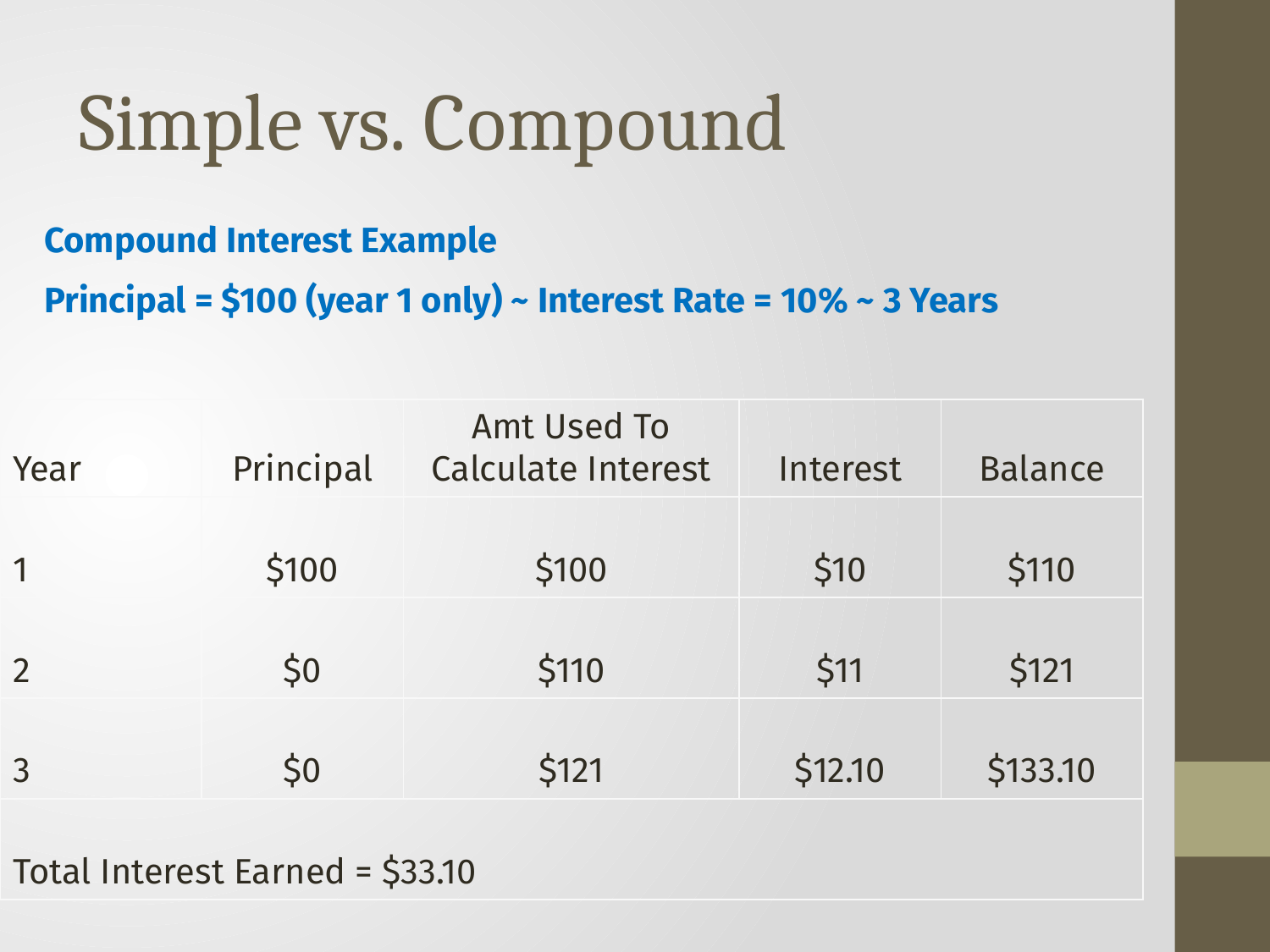

# Simple vs. Compound
Compound Interest Example
Principal = $100 (year 1 only) ~ Interest Rate = 10% ~ 3 Years
| Year | Principal | Amt Used To Calculate Interest | Interest | Balance |
| --- | --- | --- | --- | --- |
| 1 | $100 | $100 | $10 | $110 |
| 2 | $0 | $110 | $11 | $121 |
| 3 | $0 | $121 | $12.10 | $133.10 |
| Total Interest Earned = $33.10 |  |  |  |  |